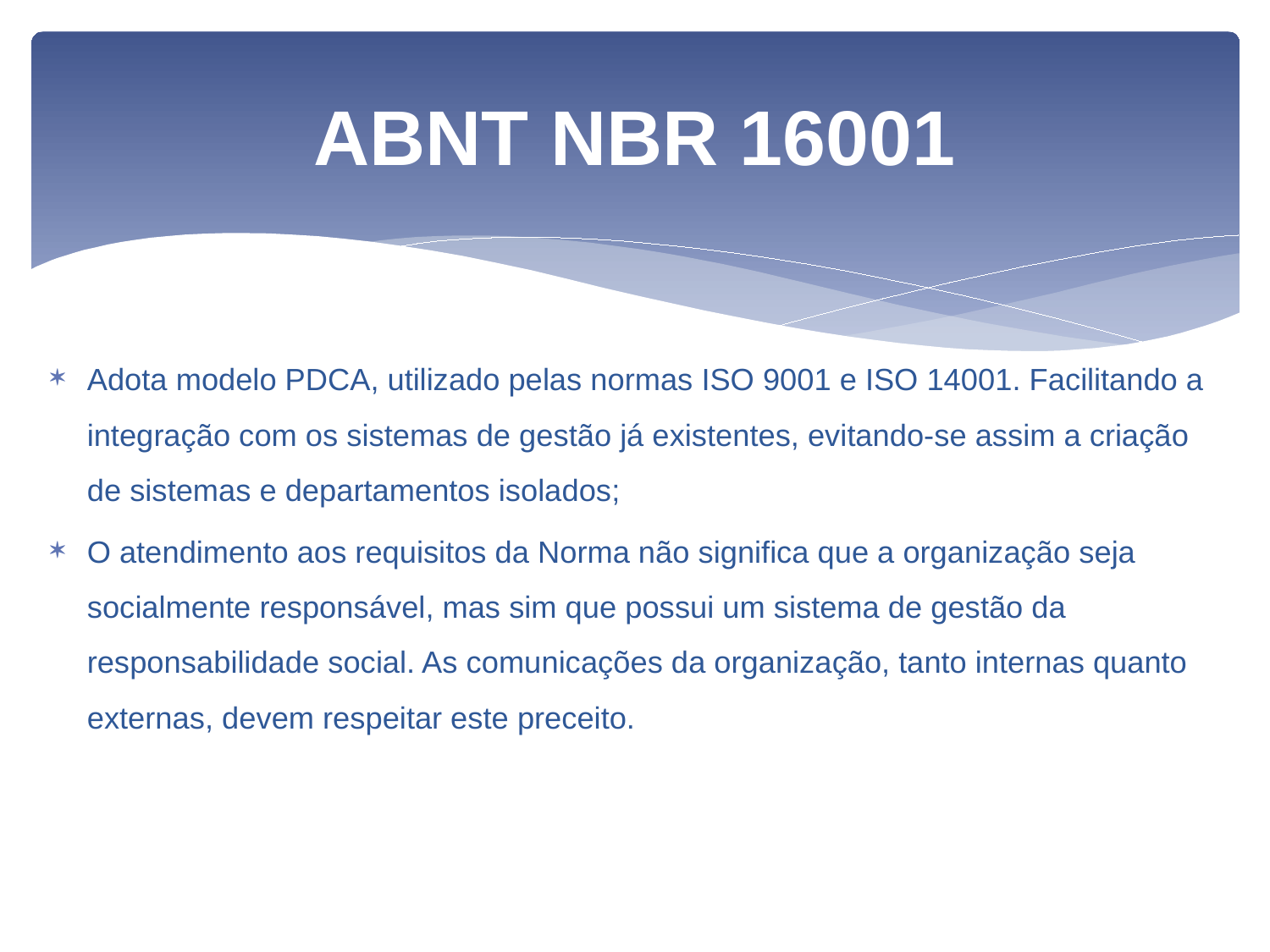

# ABNT NBR 16001
Adota modelo PDCA, utilizado pelas normas ISO 9001 e ISO 14001. Facilitando a integração com os sistemas de gestão já existentes, evitando-se assim a criação de sistemas e departamentos isolados;
O atendimento aos requisitos da Norma não significa que a organização seja socialmente responsável, mas sim que possui um sistema de gestão da responsabilidade social. As comunicações da organização, tanto internas quanto externas, devem respeitar este preceito.